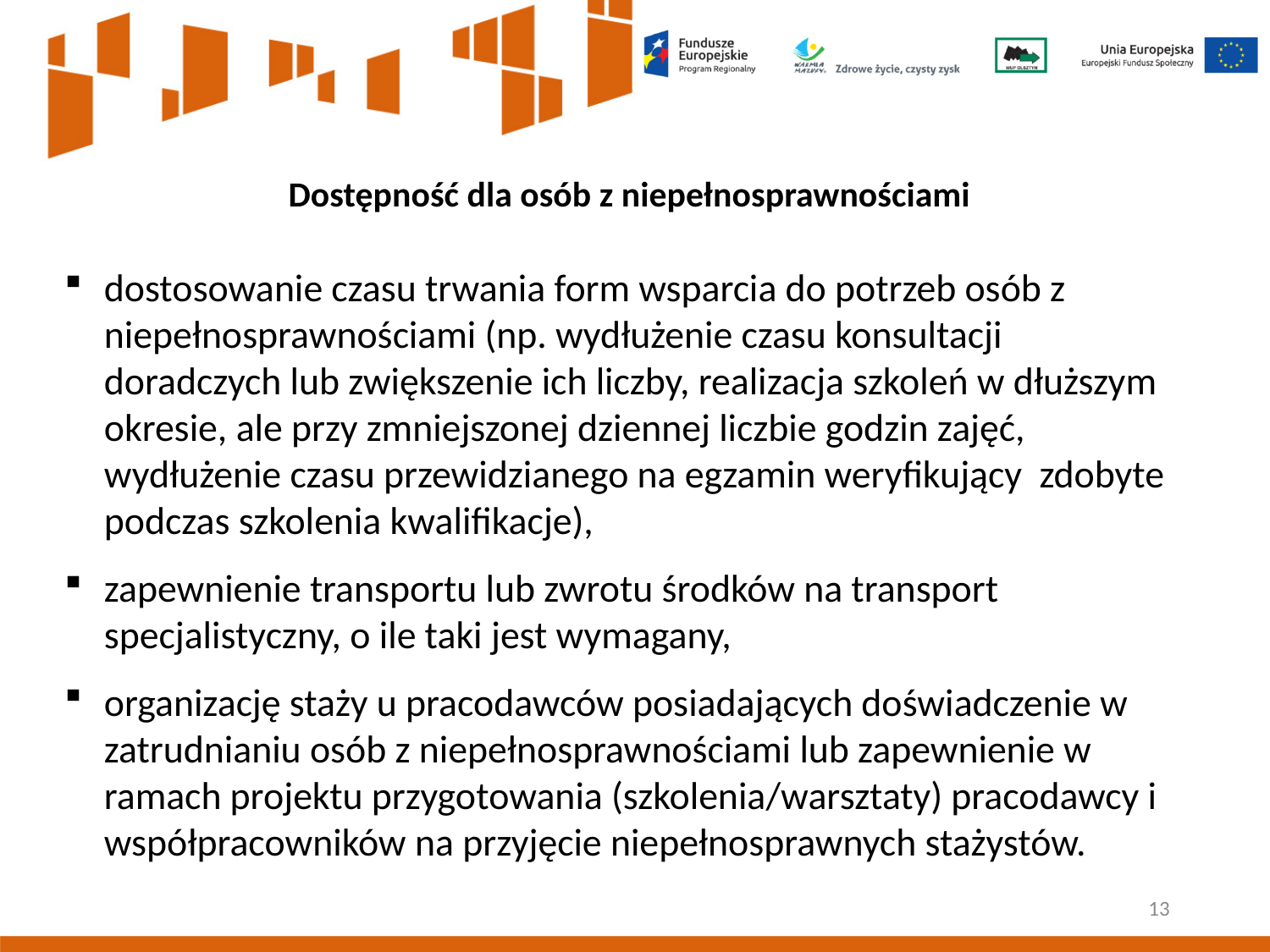

Dostępność dla osób z niepełnosprawnościami
dostosowanie czasu trwania form wsparcia do potrzeb osób z niepełnosprawnościami (np. wydłużenie czasu konsultacji doradczych lub zwiększenie ich liczby, realizacja szkoleń w dłuższym okresie, ale przy zmniejszonej dziennej liczbie godzin zajęć, wydłużenie czasu przewidzianego na egzamin weryfikujący  zdobyte podczas szkolenia kwalifikacje),
zapewnienie transportu lub zwrotu środków na transport specjalistyczny, o ile taki jest wymagany,
organizację staży u pracodawców posiadających doświadczenie w zatrudnianiu osób z niepełnosprawnościami lub zapewnienie w ramach projektu przygotowania (szkolenia/warsztaty) pracodawcy i współpracowników na przyjęcie niepełnosprawnych stażystów.
13